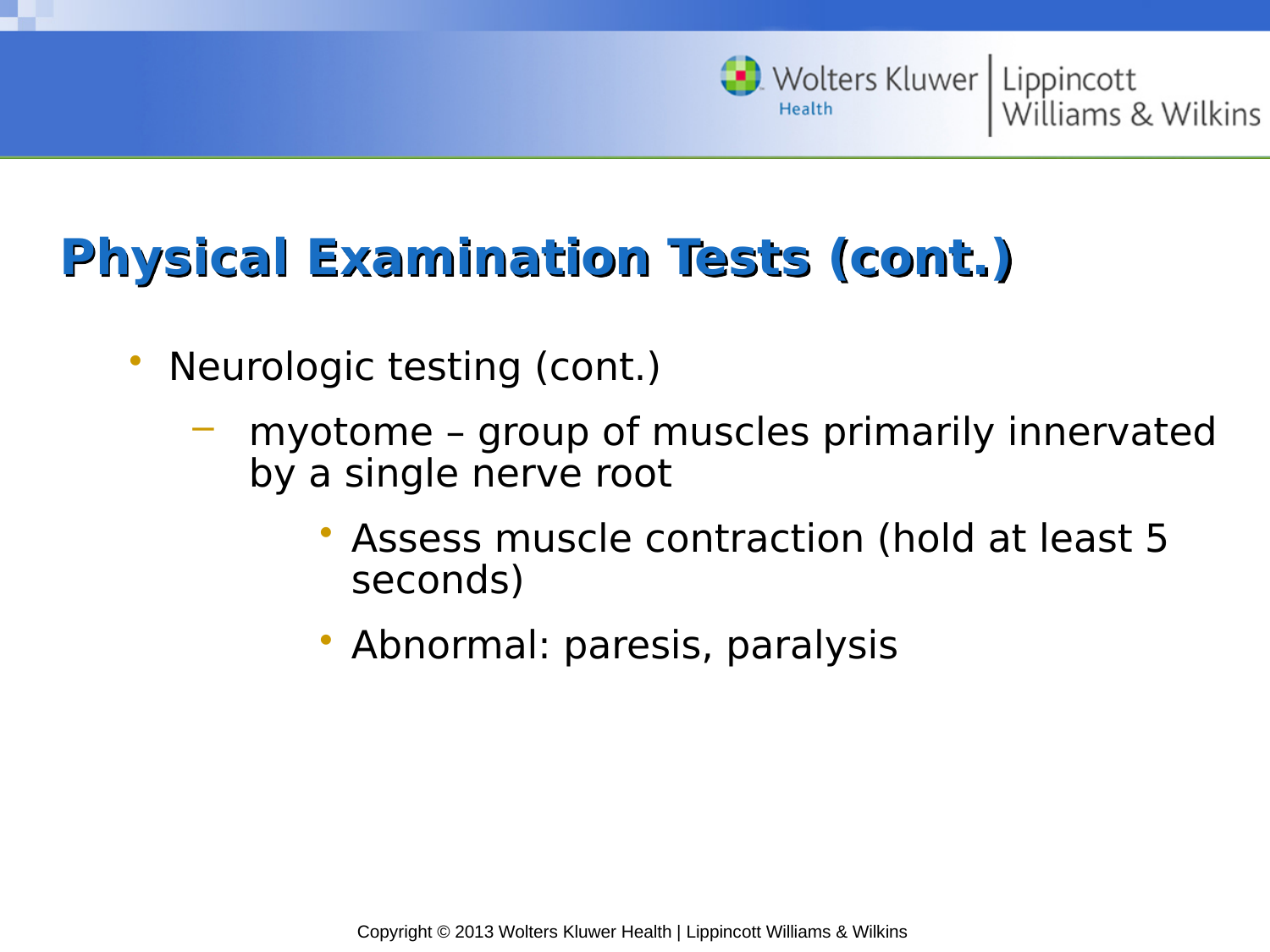

# Physical Examination Tests (cont.)
Neurologic testing (cont.)
myotome – group of muscles primarily innervated by a single nerve root
Assess muscle contraction (hold at least 5 seconds)
Abnormal: paresis, paralysis